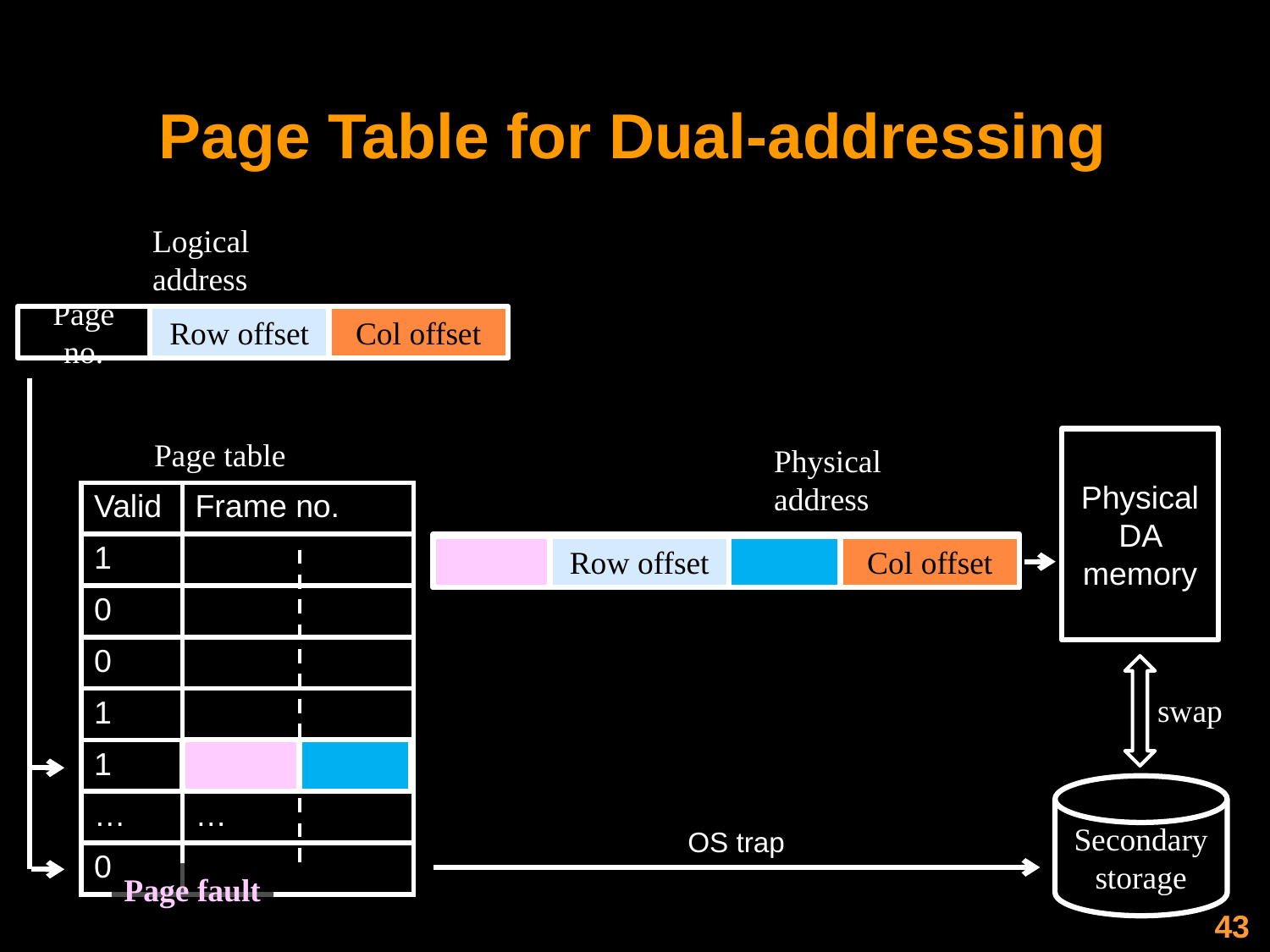

# Page Table for Dual-addressing
Logical
address
Page no.
Row offset
Col offset
Physical DA memory
Page table
Physical
address
| Valid | Frame no. |
| --- | --- |
| 1 |  |
| 0 |  |
| 0 |  |
| 1 |  |
| 1 |  |
| … | … |
| 0 |  |

Row offset

Col offset

swap

Secondary
storage
OS trap
Page fault
43